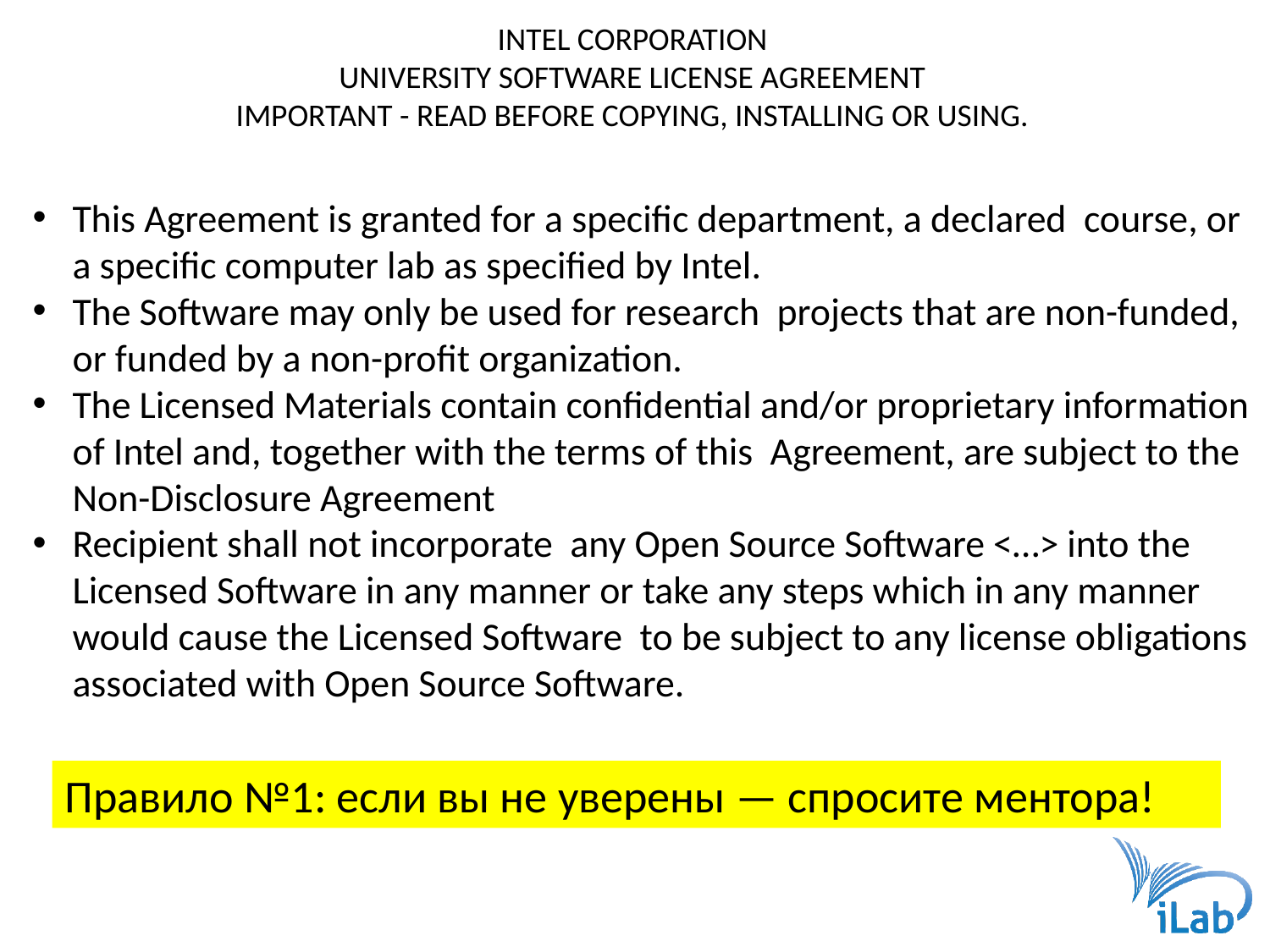

INTEL CORPORATION
UNIVERSITY SOFTWARE LICENSE AGREEMENT
IMPORTANT - READ BEFORE COPYING, INSTALLING OR USING.
This Agreement is granted for a specific department, a declared  course, or a specific computer lab as specified by Intel.
The Software may only be used for research  projects that are non-funded, or funded by a non-profit organization.
The Licensed Materials contain confidential and/or proprietary information of Intel and, together with the terms of this  Agreement, are subject to the Non-Disclosure Agreement
Recipient shall not incorporate  any Open Source Software <…> into the Licensed Software in any manner or take any steps which in any manner would cause the Licensed Software  to be subject to any license obligations associated with Open Source Software.
Правило №1: если вы не уверены — спросите ментора!